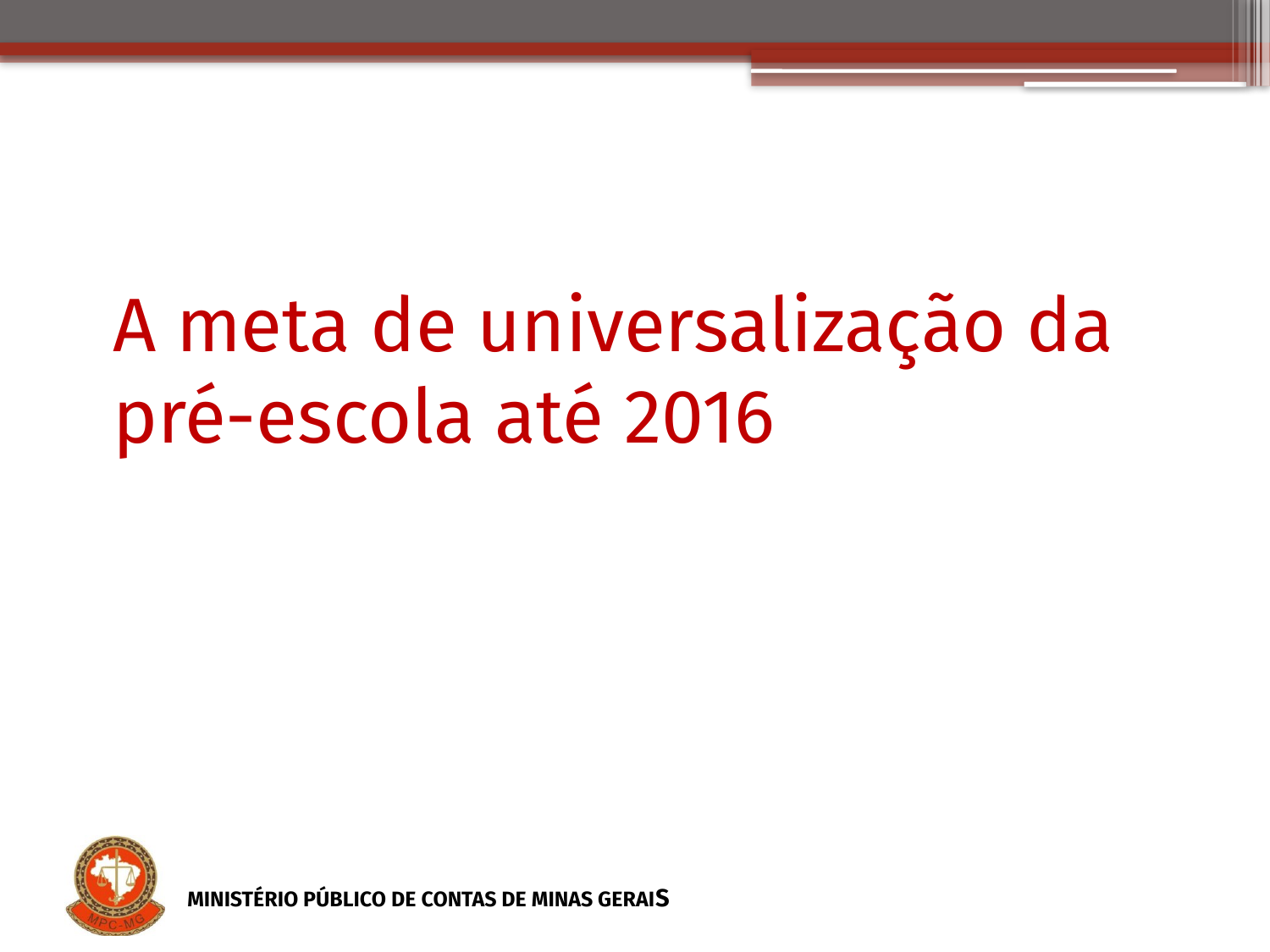

# A meta de universalização da pré-escola até 2016